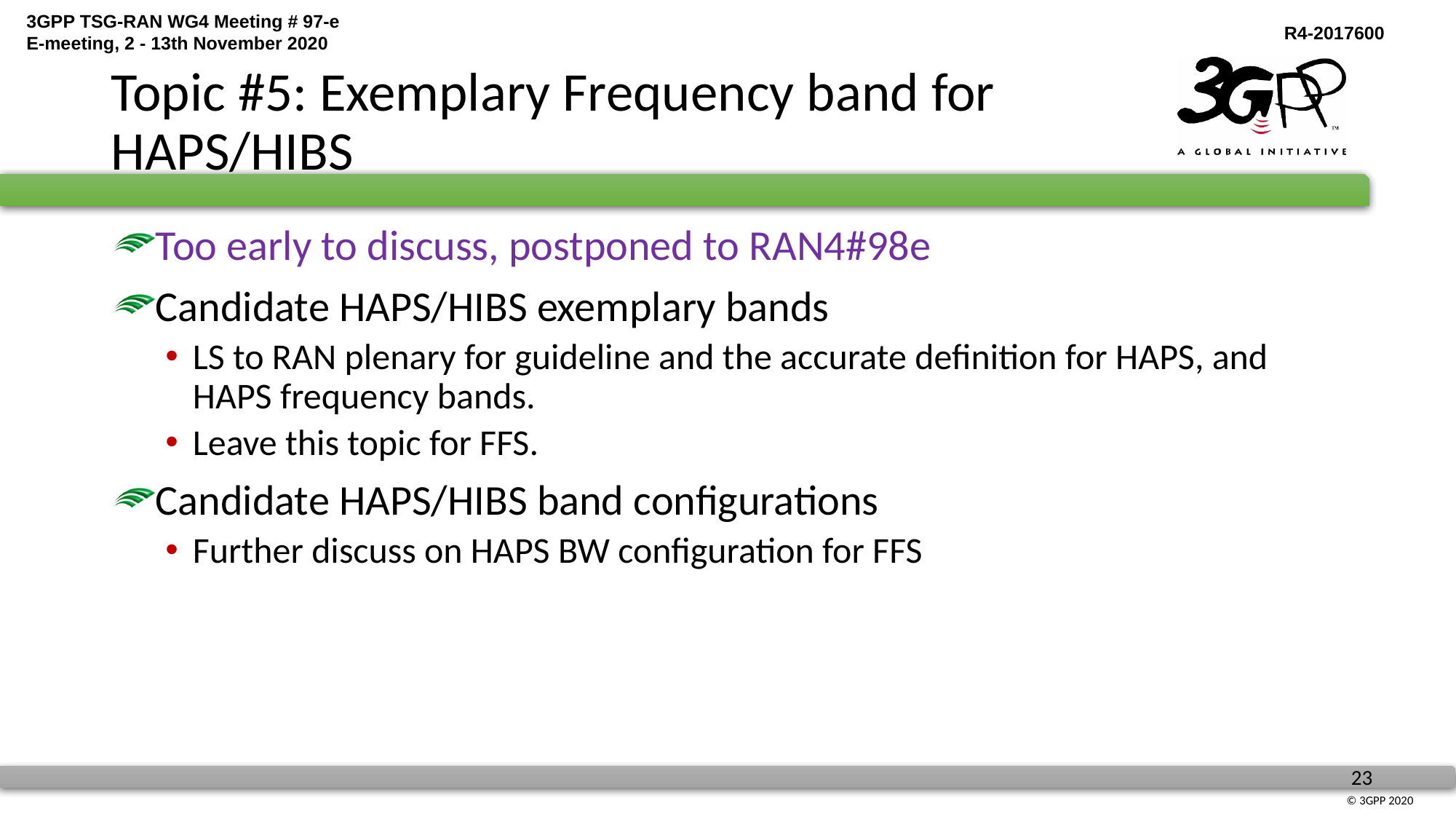

# Topic #5: Exemplary Frequency band for HAPS/HIBS
Too early to discuss, postponed to RAN4#98e
Candidate HAPS/HIBS exemplary bands
LS to RAN plenary for guideline and the accurate definition for HAPS, and HAPS frequency bands.
Leave this topic for FFS.
Candidate HAPS/HIBS band configurations
Further discuss on HAPS BW configuration for FFS